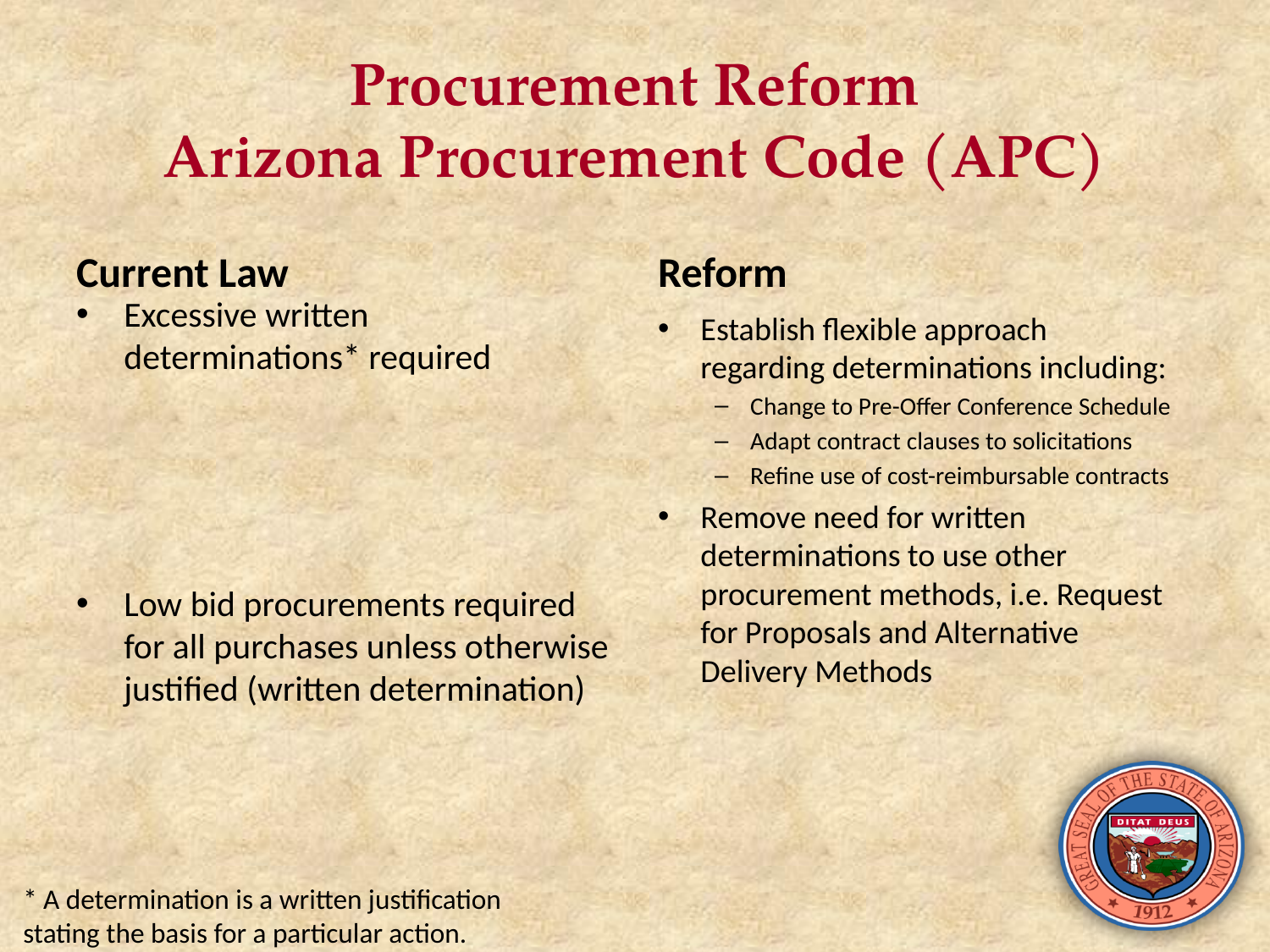

# Procurement Reform Arizona Procurement Code (APC)
Current Law
Reform
Excessive written determinations* required

Low bid procurements required for all purchases unless otherwise justified (written determination)

Establish flexible approach regarding determinations including:
Change to Pre-Offer Conference Schedule
Adapt contract clauses to solicitations
Refine use of cost-reimbursable contracts
Remove need for written  determinations to use other procurement methods, i.e. Request for Proposals and Alternative Delivery Methods

* A determination is a written justification stating the basis for a particular action.